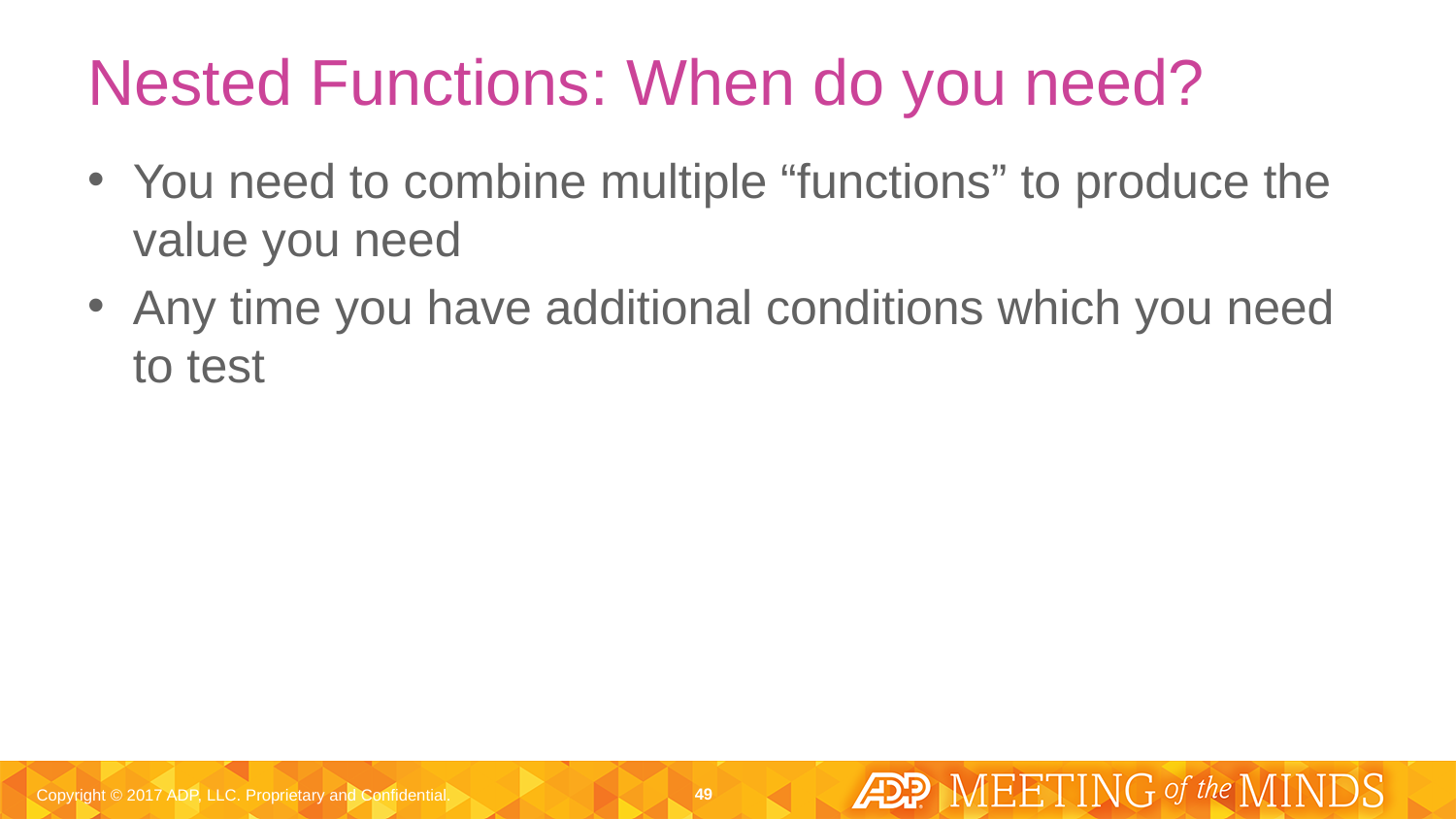

# Nested Functions: When do you need?
You need to combine multiple “functions” to produce the value you need
Any time you have additional conditions which you need to test